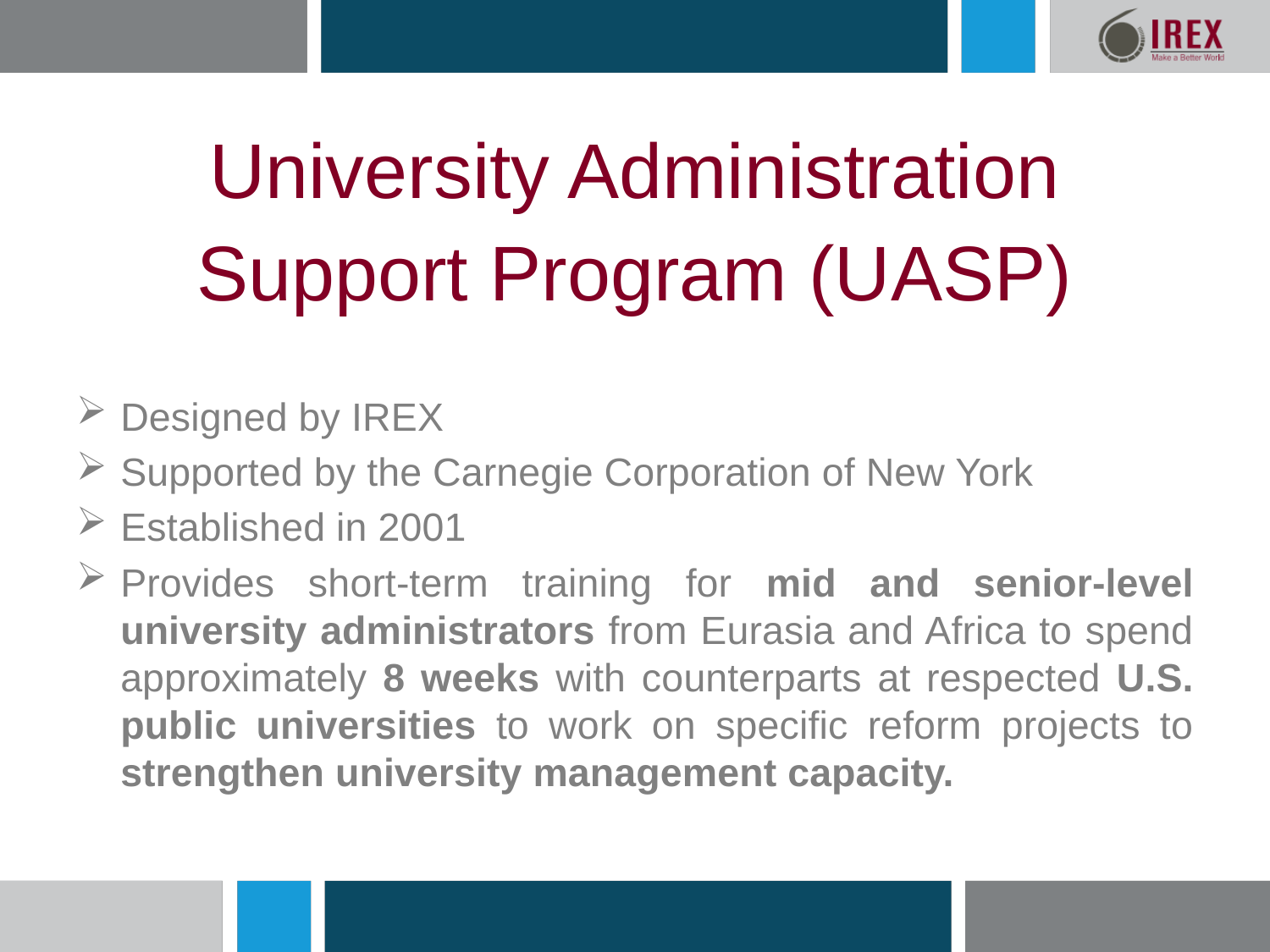

# University Administration Support Program (UASP)

Designed by IREX
Supported by the Carnegie Corporation of New York
Established in 2001
Provides short-term training for mid and senior-level university administrators from Eurasia and Africa to spend approximately 8 weeks with counterparts at respected U.S. public universities to work on specific reform projects to strengthen university management capacity.